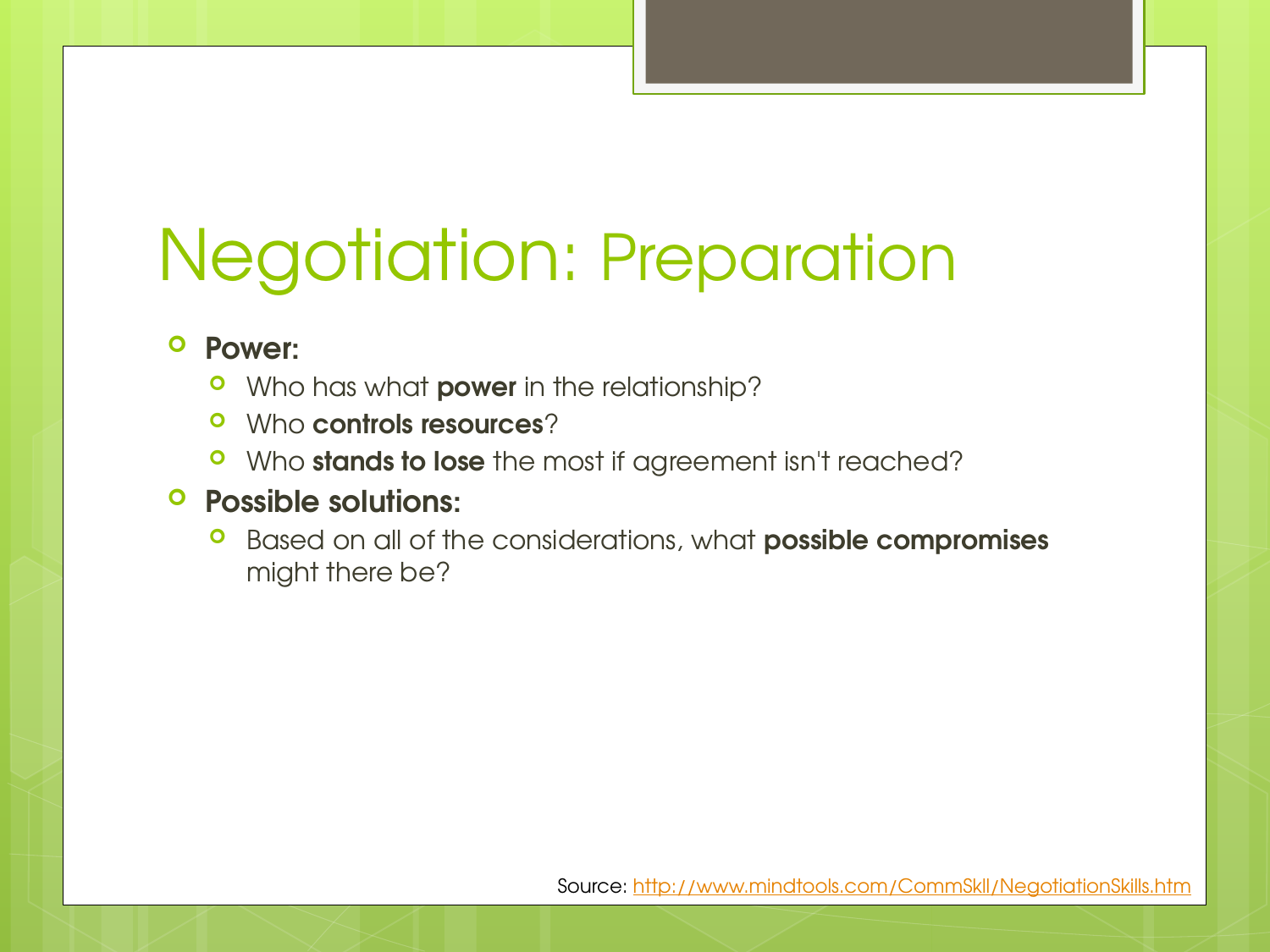

# Negotiation: Preparation
Power:
Who has what power in the relationship?
Who controls resources?
Who stands to lose the most if agreement isn't reached?
Possible solutions:
Based on all of the considerations, what possible compromises might there be?

Source: http://www.mindtools.com/CommSkll/NegotiationSkills.htm